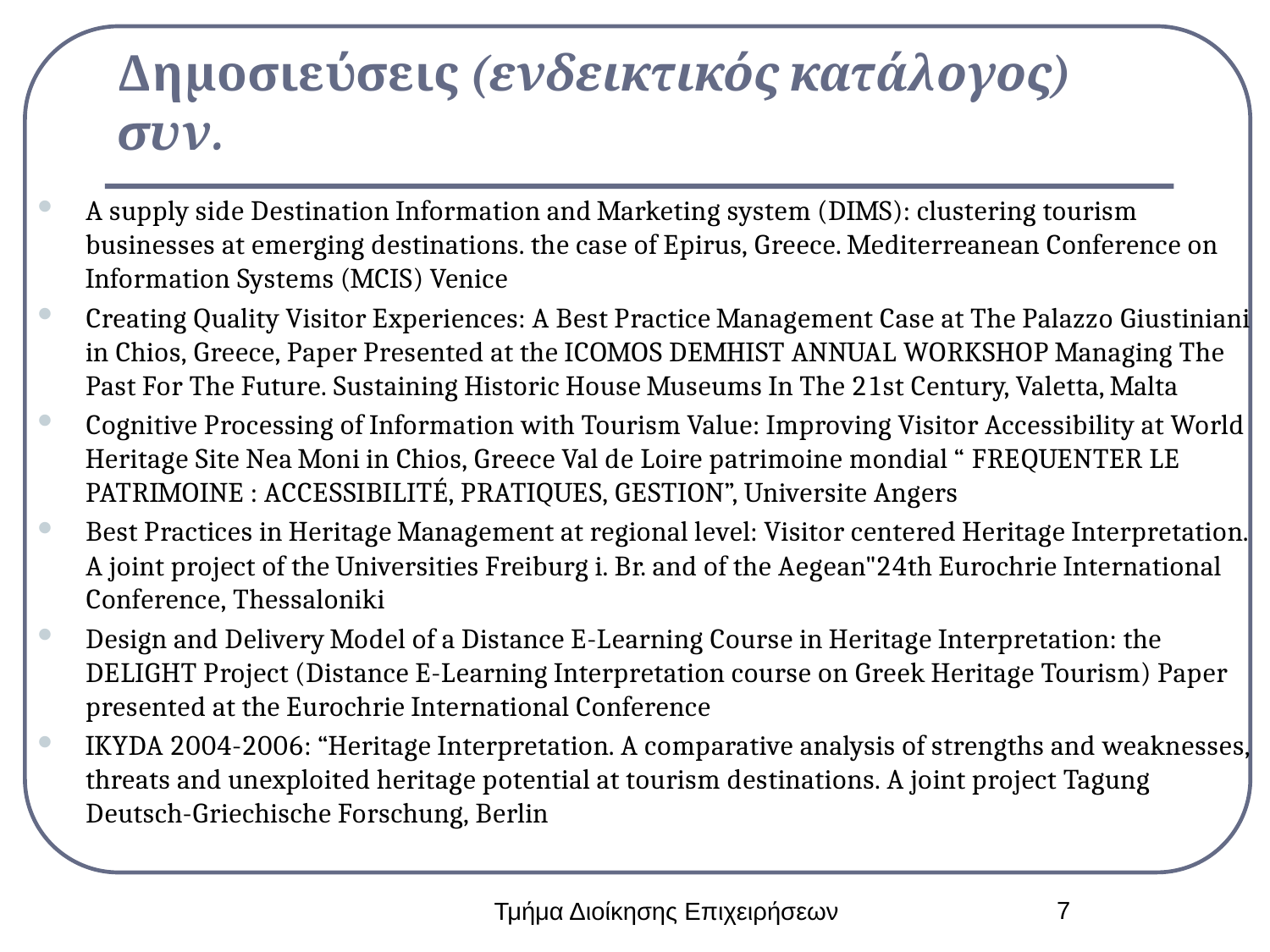

# Δημοσιεύσεις (ενδεικτικός κατάλογος) συν.
A supply side Destination Information and Marketing system (DIMS): clustering tourism businesses at emerging destinations. the case of Epirus, Greece. Mediterreanean Conference on Information Systems (MCIS) Venice
Creating Quality Visitor Experiences: A Best Practice Management Case at The Palazzo Giustiniani in Chios, Greece, Paper Presented at the ICOMOS DEMHIST ANNUAL WORKSHOP Managing The Past For The Future. Sustaining Historic House Museums In The 21st Century, Valetta, Malta
Cognitive Processing of Information with Tourism Value: Improving Visitor Accessibility at World Heritage Site Nea Moni in Chios, Greece Val de Loire patrimoine mondial “ Frequenter Le Patrimoine : Accessibilité, Pratiques, Gestion”, Universite Angers
Best Practices in Heritage Management at regional level: Visitor centered Heritage Interpretation. A joint project of the Universities Freiburg i. Br. and of the Aegean"24th Eurochrie International Conference, Thessaloniki
Design and Delivery Model of a Distance E-Learning Course in Heritage Interpretation: the DELIGHT Project (Distance E-Learning Interpretation course on Greek Heritage Tourism) Paper presented at the Eurochrie International Conference
IKYDA 2004-2006: “Heritage Interpretation. A comparative analysis of strengths and weaknesses, threats and unexploited heritage potential at tourism destinations. A joint project Tagung Deutsch-Griechische Forschung, Berlin

7
Τμήμα Διοίκησης Επιχειρήσεων